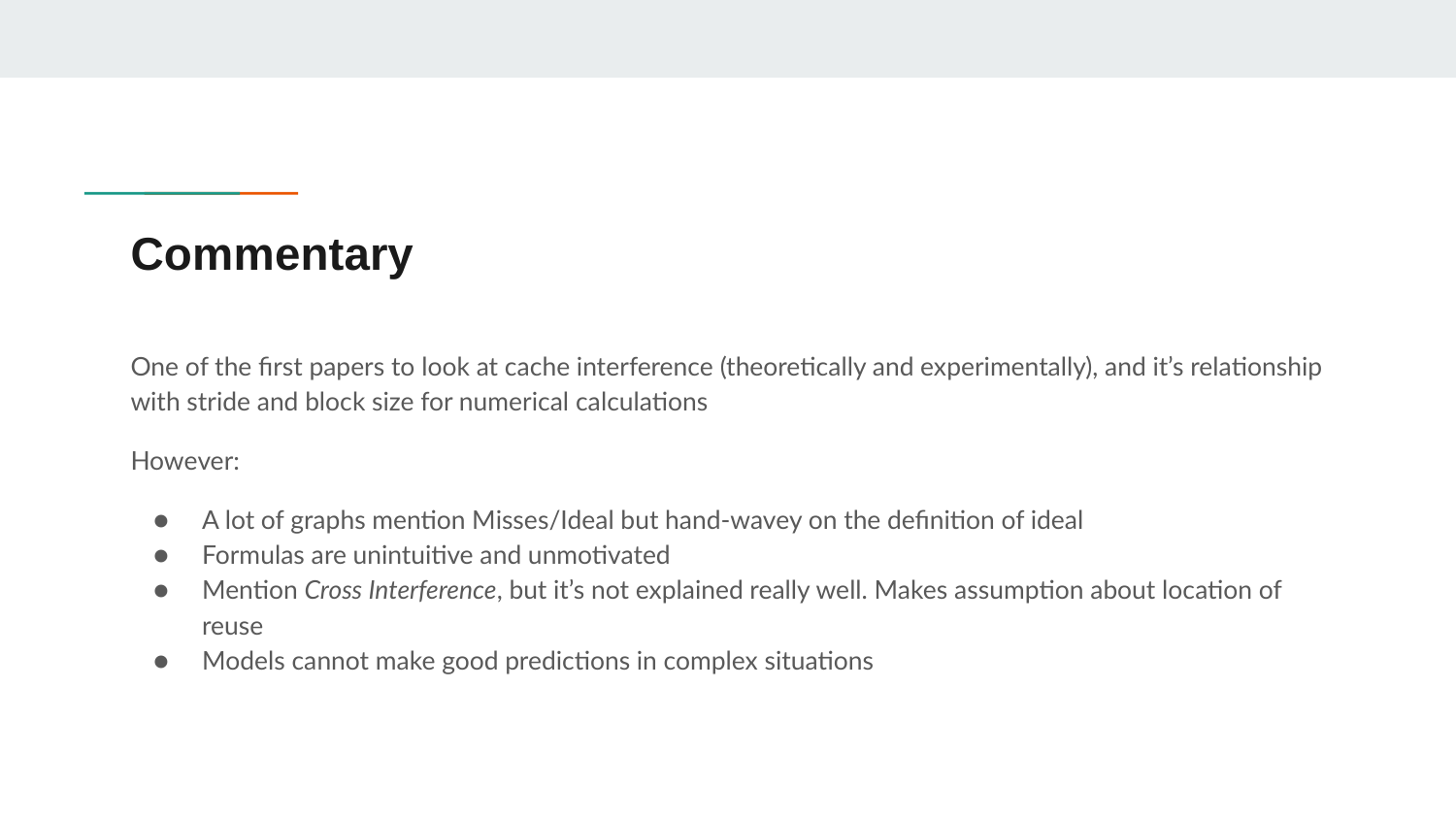

# Commentary
One of the first papers to look at cache interference (theoretically and experimentally), and it’s relationship with stride and block size for numerical calculations
However:
A lot of graphs mention Misses/Ideal but hand-wavey on the definition of ideal
Formulas are unintuitive and unmotivated
Mention Cross Interference, but it’s not explained really well. Makes assumption about location of reuse
Models cannot make good predictions in complex situations